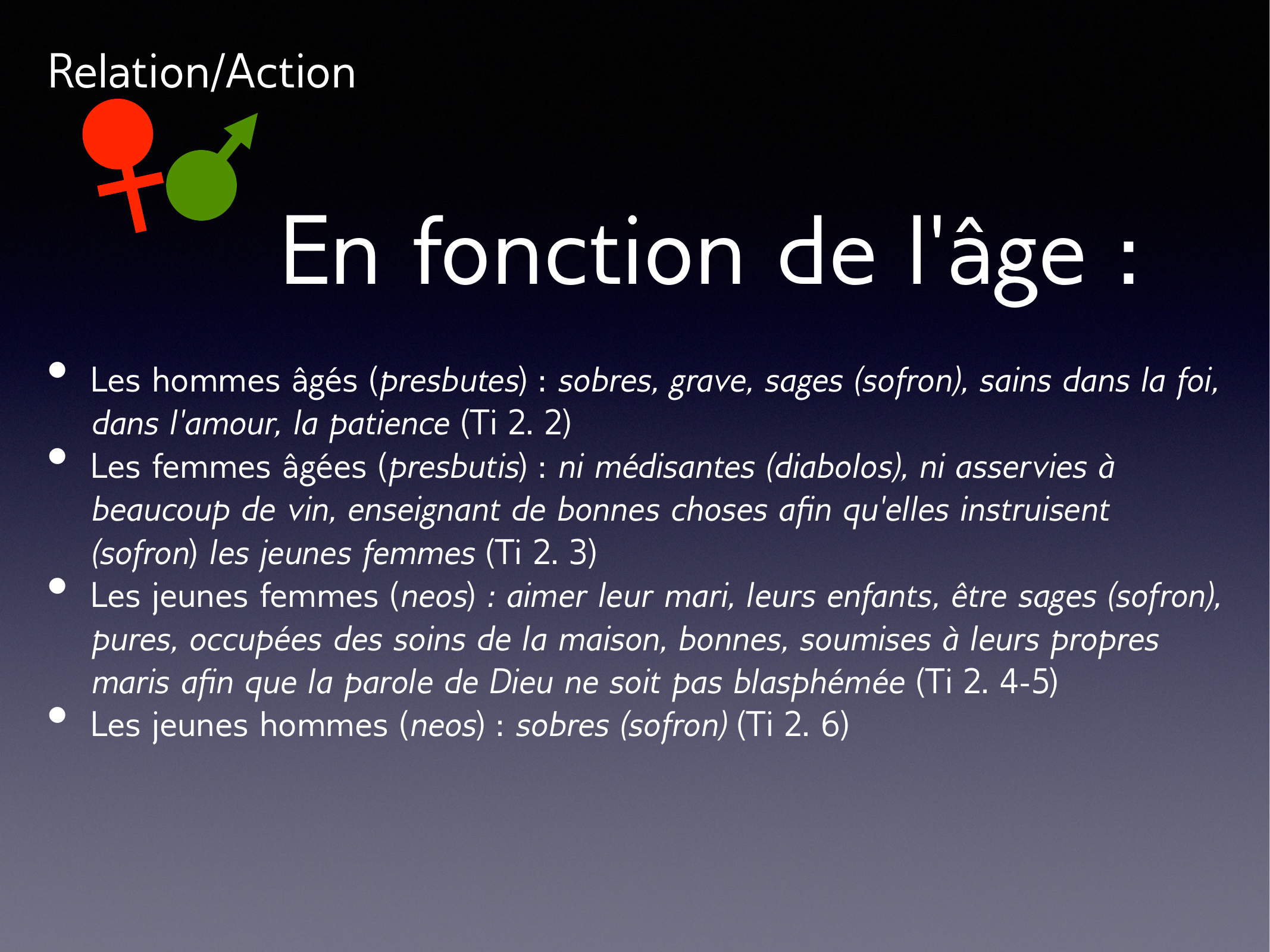

Relation/Action

# En fonction de l'âge :
Les hommes âgés (presbutes) : sobres, grave, sages (sofron), sains dans la foi, dans l'amour, la patience (Ti 2. 2)
Les femmes âgées (presbutis) : ni médisantes (diabolos), ni asservies à beaucoup de vin, enseignant de bonnes choses afin qu'elles instruisent (sofron) les jeunes femmes (Ti 2. 3)
Les jeunes femmes (neos) : aimer leur mari, leurs enfants, être sages (sofron), pures, occupées des soins de la maison, bonnes, soumises à leurs propres maris afin que la parole de Dieu ne soit pas blasphémée (Ti 2. 4-5)
Les jeunes hommes (neos) : sobres (sofron) (Ti 2. 6)